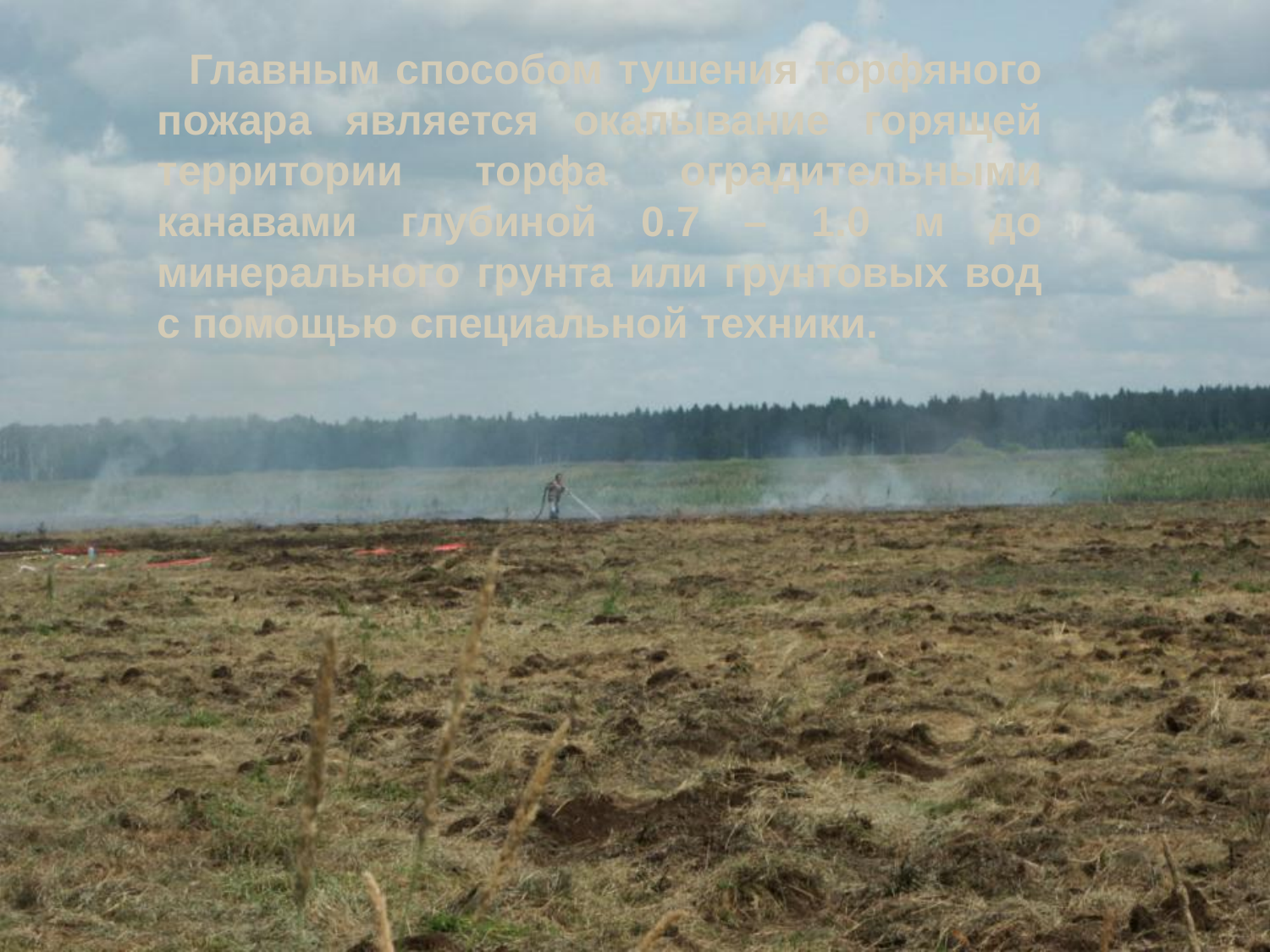

Главным способом тушения торфяного пожара является окапывание горящей территории торфа оградительными канавами глубиной 0.7 – 1.0 м до минерального грунта или грунтовых вод с помощью специальной техники.